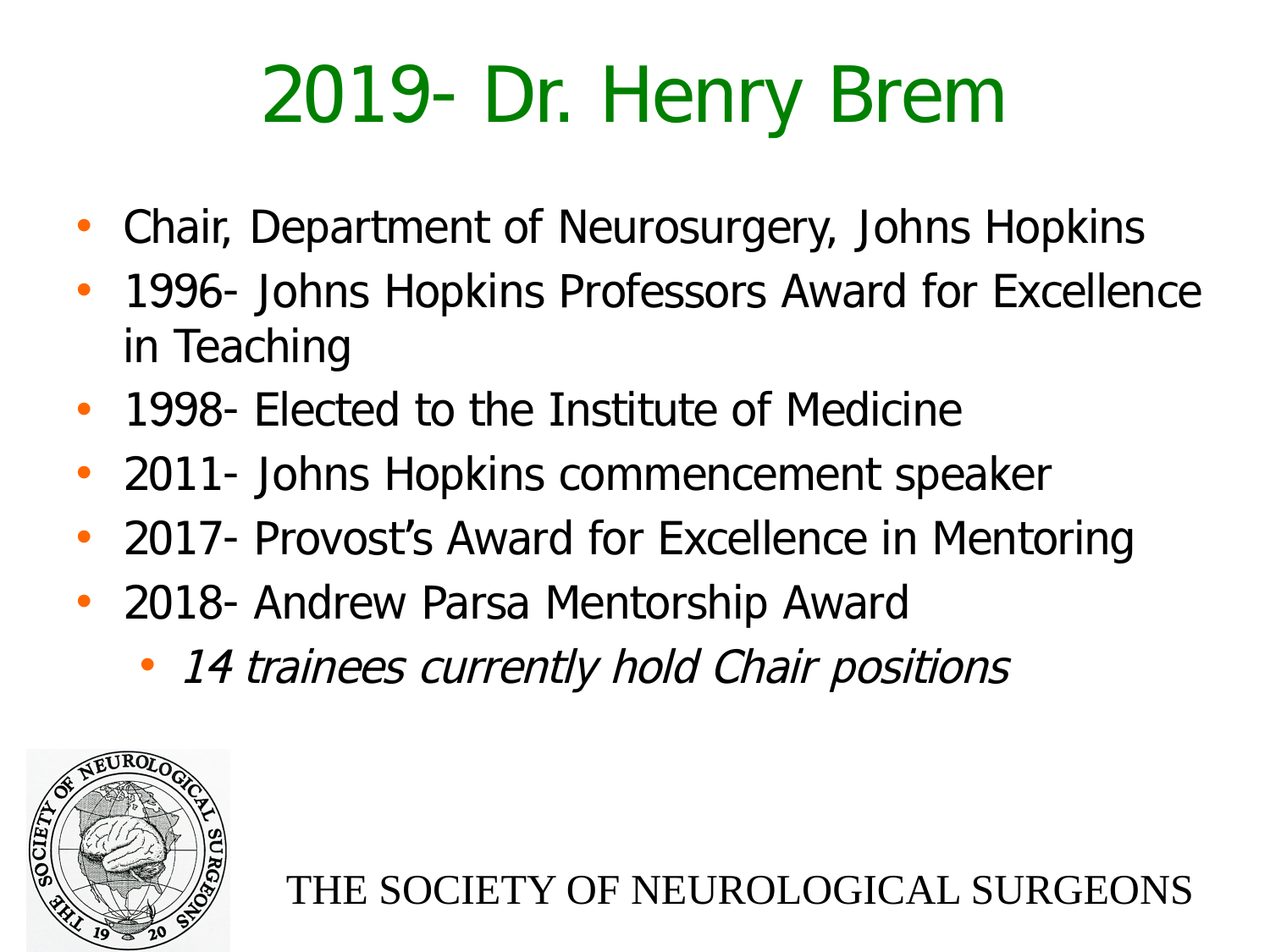

# 2019- Dr. Henry Brem
Chair, Department of Neurosurgery, Johns Hopkins
1996- Johns Hopkins Professors Award for Excellence in Teaching
1998- Elected to the Institute of Medicine
2011- Johns Hopkins commencement speaker
2017- Provost’s Award for Excellence in Mentoring
2018- Andrew Parsa Mentorship Award
14 trainees currently hold Chair positions